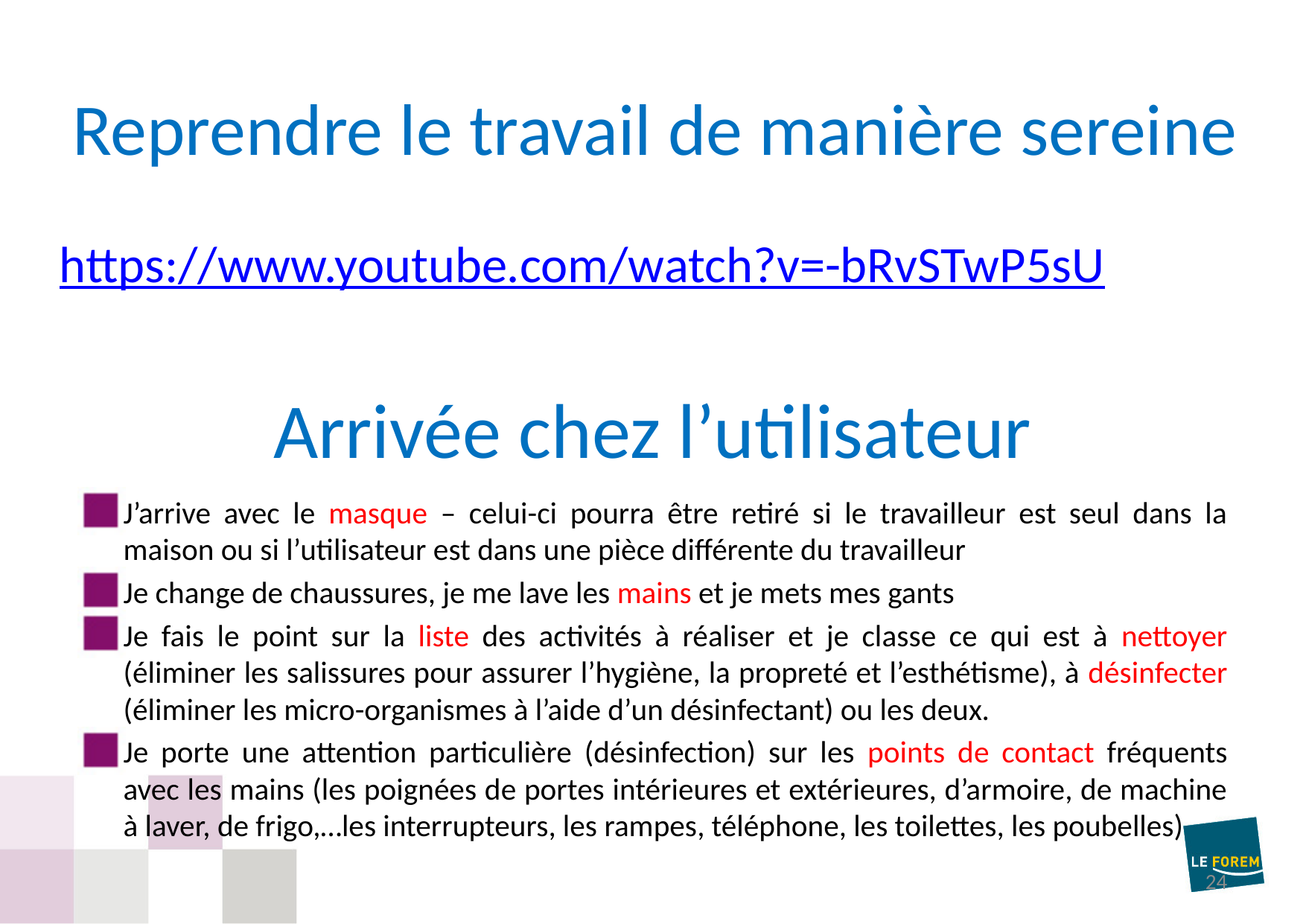

Reprendre le travail de manière sereine

https://www.youtube.com/watch?v=-bRvSTwP5sU

# Arrivée chez l’utilisateur
J’arrive avec le masque – celui-ci pourra être retiré si le travailleur est seul dans la maison ou si l’utilisateur est dans une pièce différente du travailleur
Je change de chaussures, je me lave les mains et je mets mes gants
Je fais le point sur la liste des activités à réaliser et je classe ce qui est à nettoyer (éliminer les salissures pour assurer l’hygiène, la propreté et l’esthétisme), à désinfecter (éliminer les micro-organismes à l’aide d’un désinfectant) ou les deux.
Je porte une attention particulière (désinfection) sur les points de contact fréquents avec les mains (les poignées de portes intérieures et extérieures, d’armoire, de machine à laver, de frigo,…les interrupteurs, les rampes, téléphone, les toilettes, les poubelles)

24